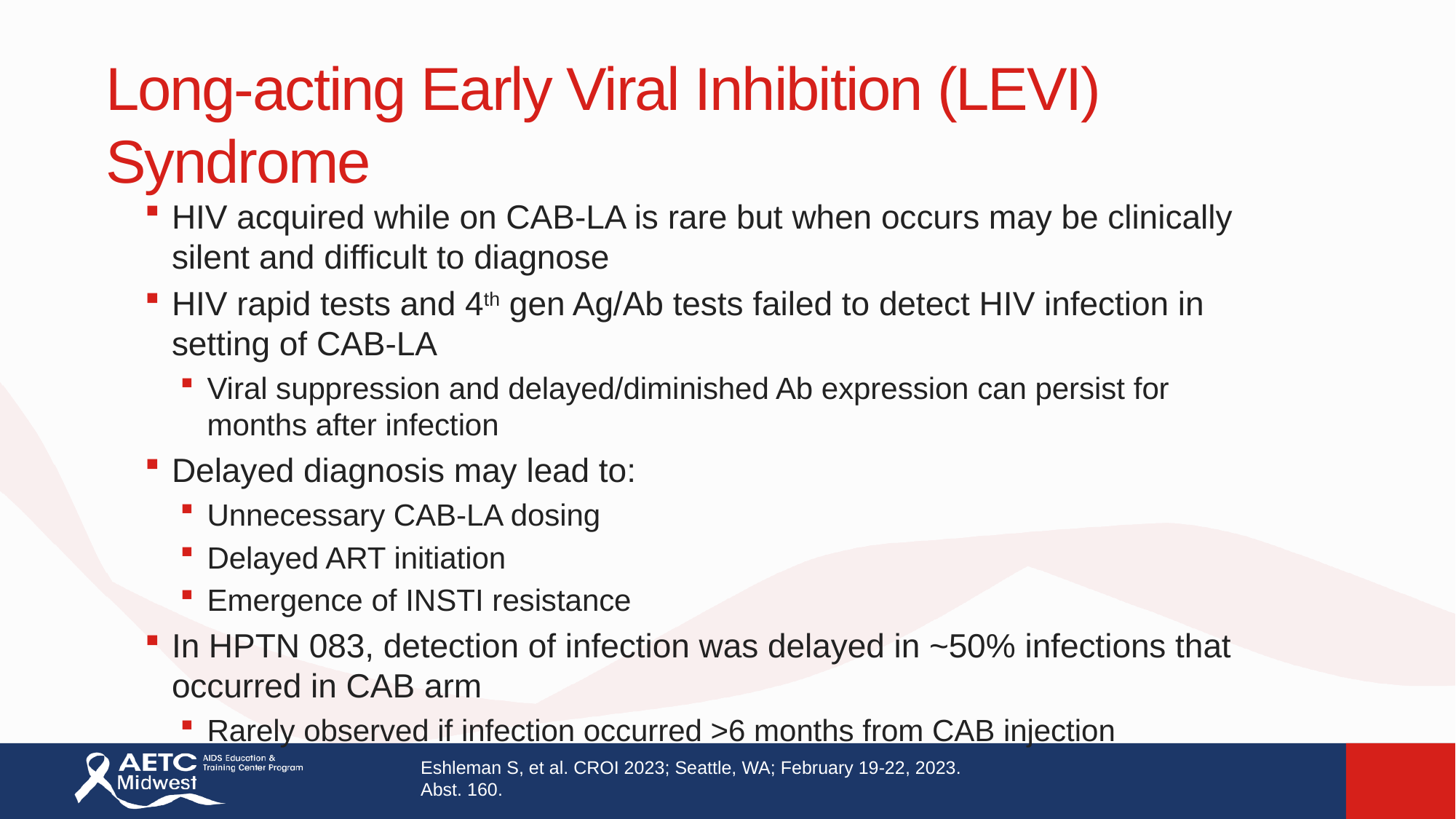

# Long-acting Early Viral Inhibition (LEVI) Syndrome
HIV acquired while on CAB-LA is rare but when occurs may be clinically silent and difficult to diagnose
HIV rapid tests and 4th gen Ag/Ab tests failed to detect HIV infection in setting of CAB-LA
Viral suppression and delayed/diminished Ab expression can persist for months after infection
Delayed diagnosis may lead to:
Unnecessary CAB-LA dosing
Delayed ART initiation
Emergence of INSTI resistance
In HPTN 083, detection of infection was delayed in ~50% infections that occurred in CAB arm
Rarely observed if infection occurred >6 months from CAB injection
Eshleman S, et al. CROI 2023; Seattle, WA; February 19-22, 2023. Abst. 160.